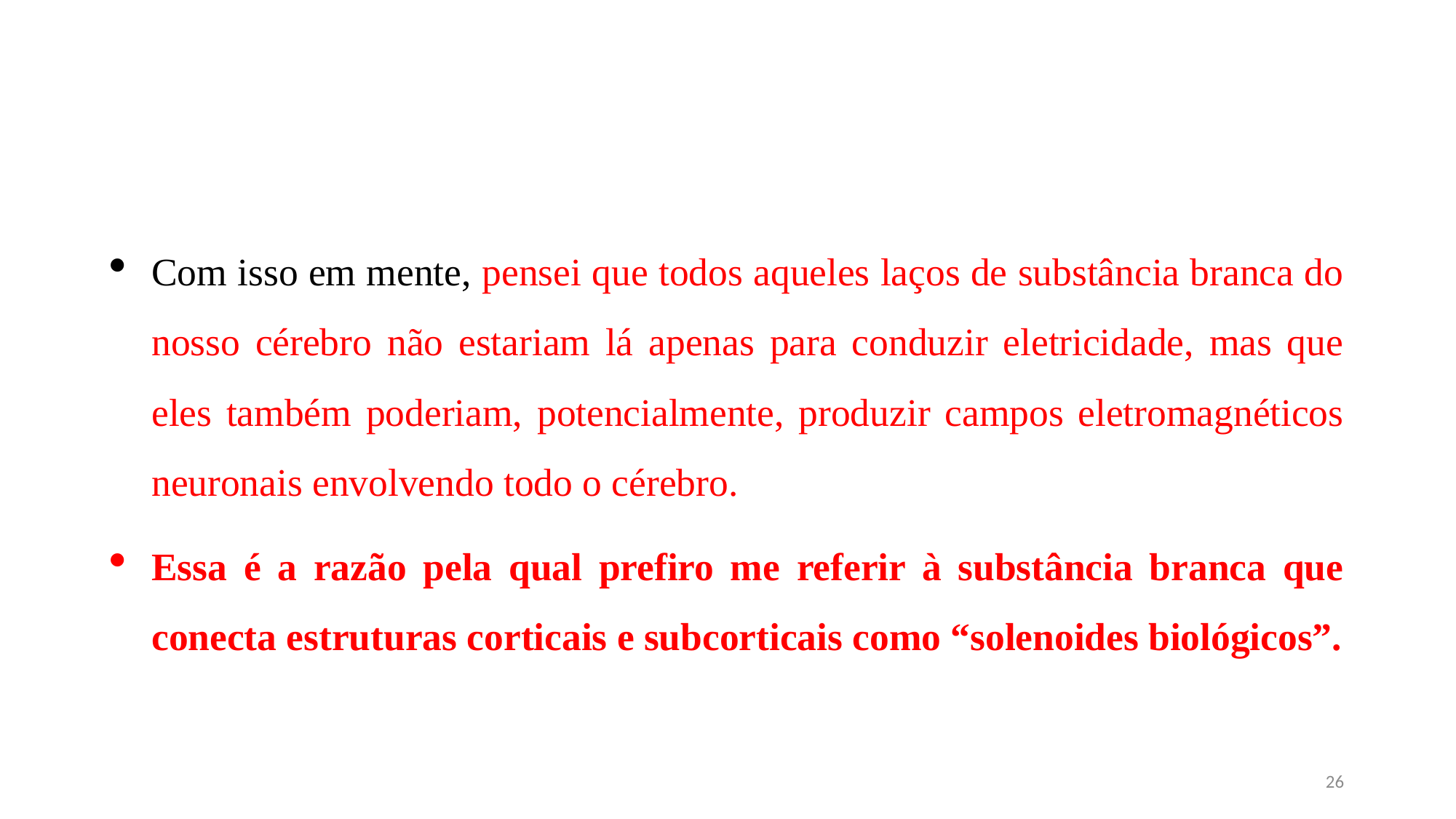

#
Com isso em mente, pensei que todos aqueles laços de substância branca do nosso cérebro não estariam lá apenas para conduzir eletricidade, mas que eles também poderiam, potencialmente, produzir campos eletromagnéticos neuronais envolvendo todo o cérebro.
Essa é a razão pela qual prefiro me referir à substância branca que conecta estruturas corticais e subcorticais como “solenoides biológicos”.

26